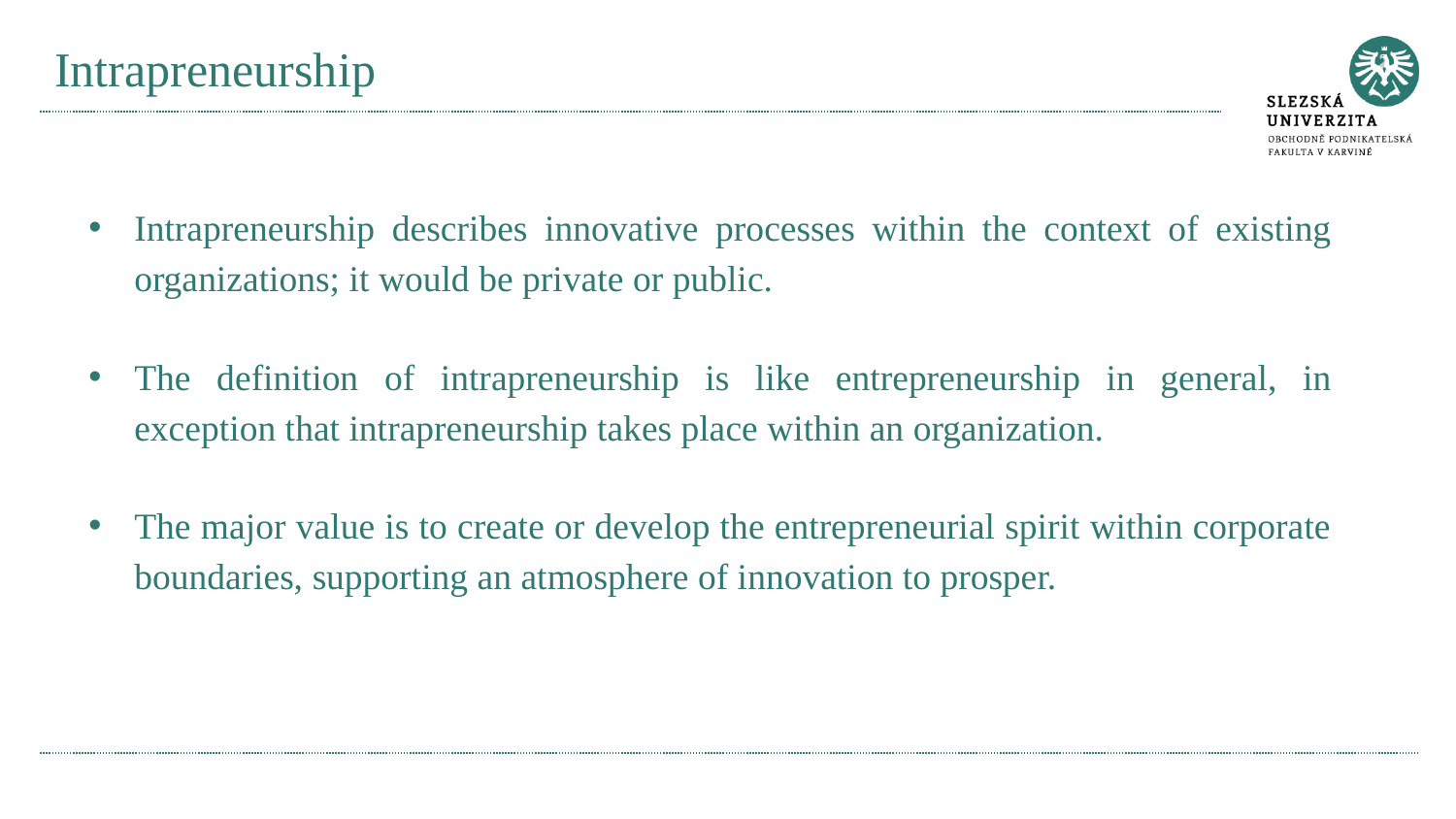

# Intrapreneurship
Intrapreneurship describes innovative processes within the context of existing organizations; it would be private or public.
The definition of intrapreneurship is like entrepreneurship in general, in exception that intrapreneurship takes place within an organization.
The major value is to create or develop the entrepreneurial spirit within corporate boundaries, supporting an atmosphere of innovation to prosper.